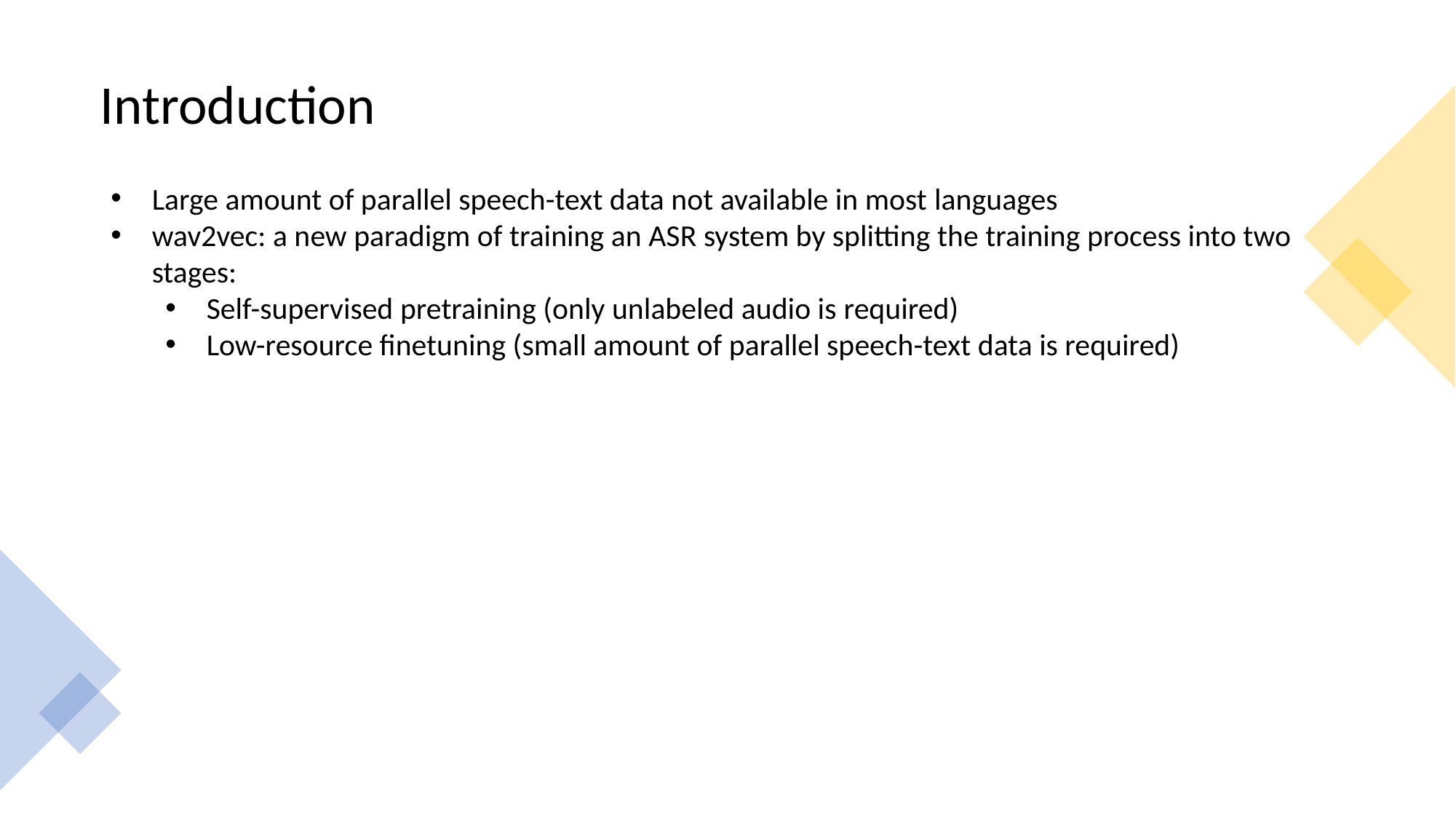

# Introduction

Large amount of parallel speech-text data not available in most languages
wav2vec: a new paradigm of training an ASR system by splitting the training process into two stages:
Self-supervised pretraining (only unlabeled audio is required)
Low-resource finetuning (small amount of parallel speech-text data is required)